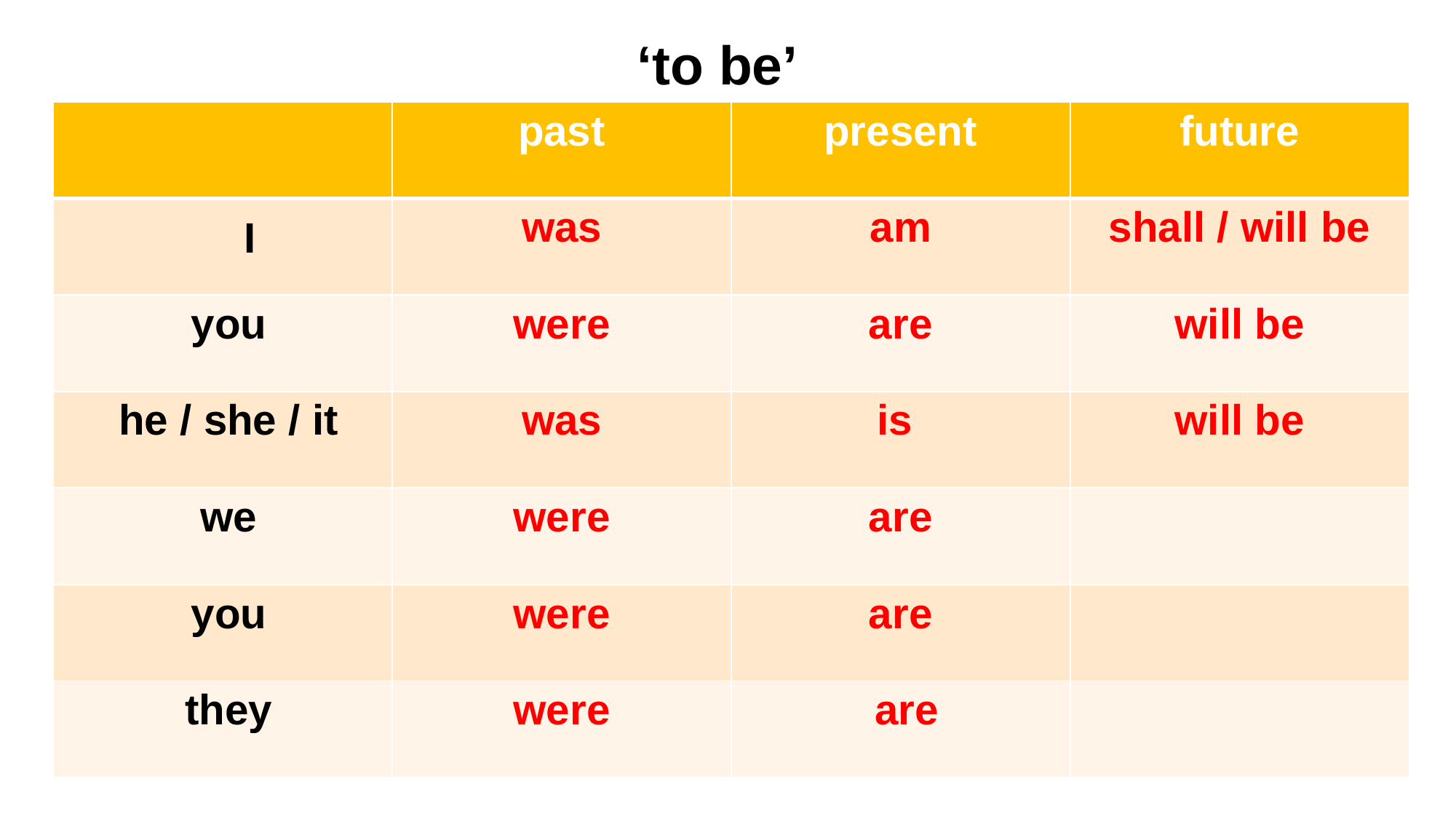

‘to be’
|  | past | present | future |
| --- | --- | --- | --- |
| I | was | am | shall / will be |
| you | were | are | will be |
| he / she / it | was | is | will be |
| we | were | are |  |
| you | were | are |  |
| they | were | are |  |